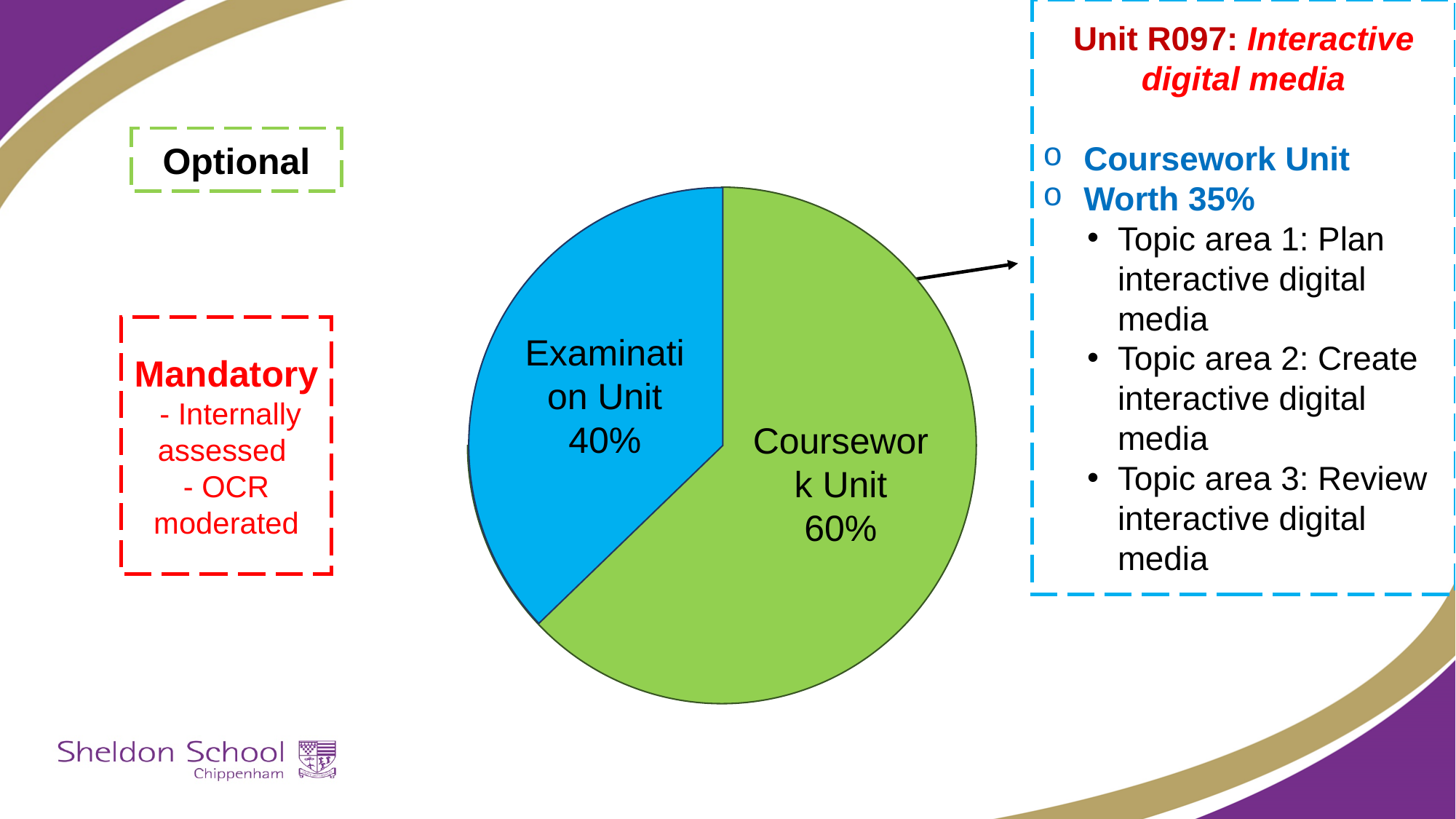

Unit R097: Interactive digital media

Coursework Unit
Worth 35%
Topic area 1: Plan interactive digital media
Topic area 2: Create interactive digital media
Topic area 3: Review interactive digital media
Optional

Exam
Unit
40%
Mandatory
 - Internally assessed
- OCR moderated
Examination Unit
40%
Coursework Unit
60%